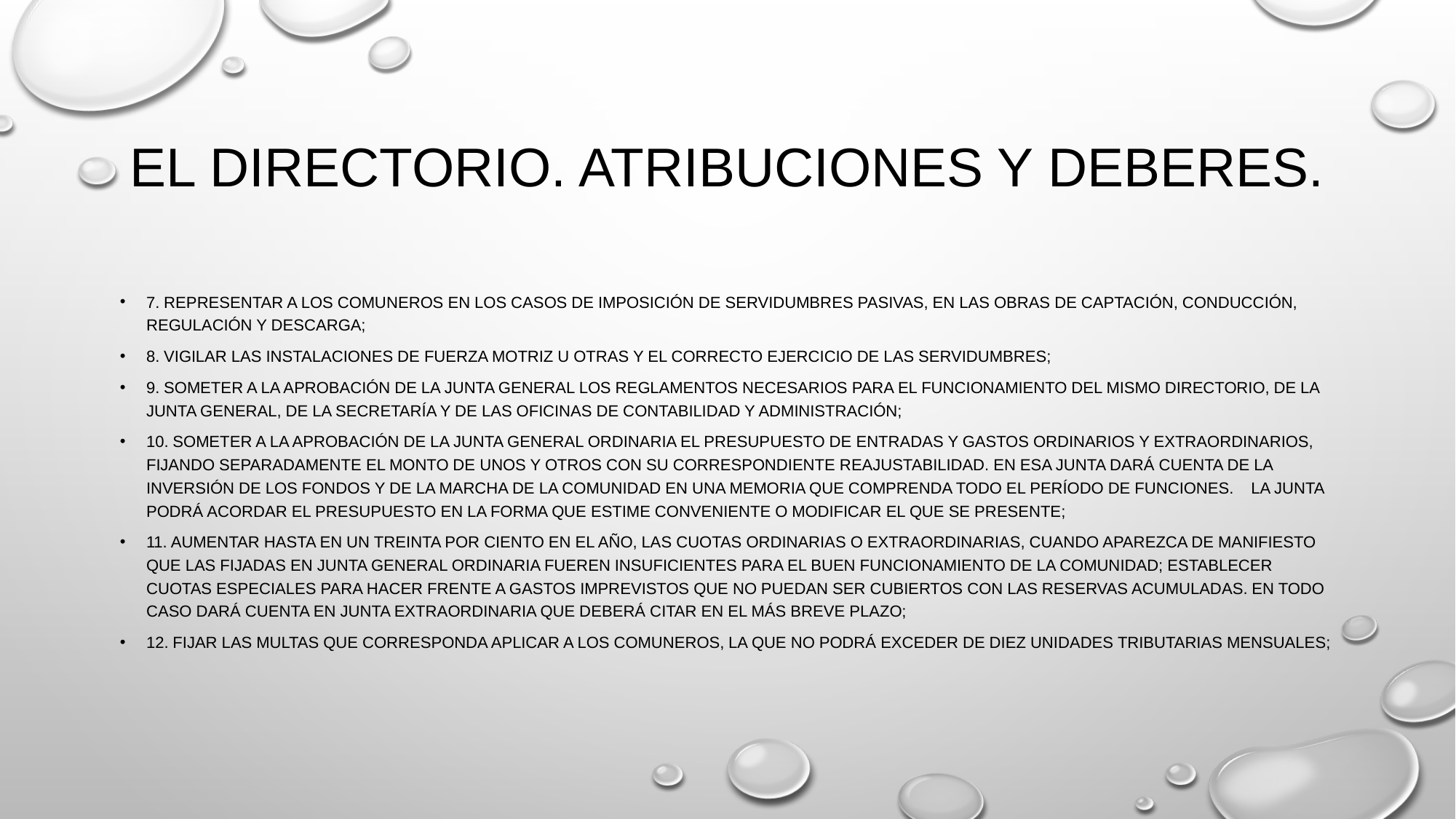

# El directorio. Atribuciones y deberes.
7. Representar a los comuneros en los casos de imposición de servidumbres pasivas, en las obras de captación, conducción, regulación y descarga;
8. Vigilar las instalaciones de fuerza motriz u otras y el correcto ejercicio de las servidumbres;
9. Someter a la aprobación de la junta general los reglamentos necesarios para el funcionamiento del mismo directorio, de la junta general, de la secretaría y de las oficinas de contabilidad y administración;
10. Someter a la aprobación de la junta general ordinaria el presupuesto de entradas y gastos ordinarios y extraordinarios, fijando separadamente el monto de unos y otros con su correspondiente reajustabilidad. En esa junta dará cuenta de la inversión de los fondos y de la marcha de la comunidad en una memoria que comprenda todo el período de funciones.    La junta podrá acordar el presupuesto en la forma que estime conveniente o modificar el que se presente;
11. Aumentar hasta en un treinta por ciento en el año, las cuotas ordinarias o extraordinarias, cuando aparezca de manifiesto que las fijadas en junta general ordinaria fueren insuficientes para el buen funcionamiento de la comunidad; establecer cuotas especiales para hacer frente a gastos imprevistos que no puedan ser cubiertos con las reservas acumuladas. En todo caso dará cuenta en junta extraordinaria que deberá citar en el más breve plazo;
12. Fijar las multas que corresponda aplicar a los comuneros, la que no podrá exceder de diez unidades tributarias mensuales;